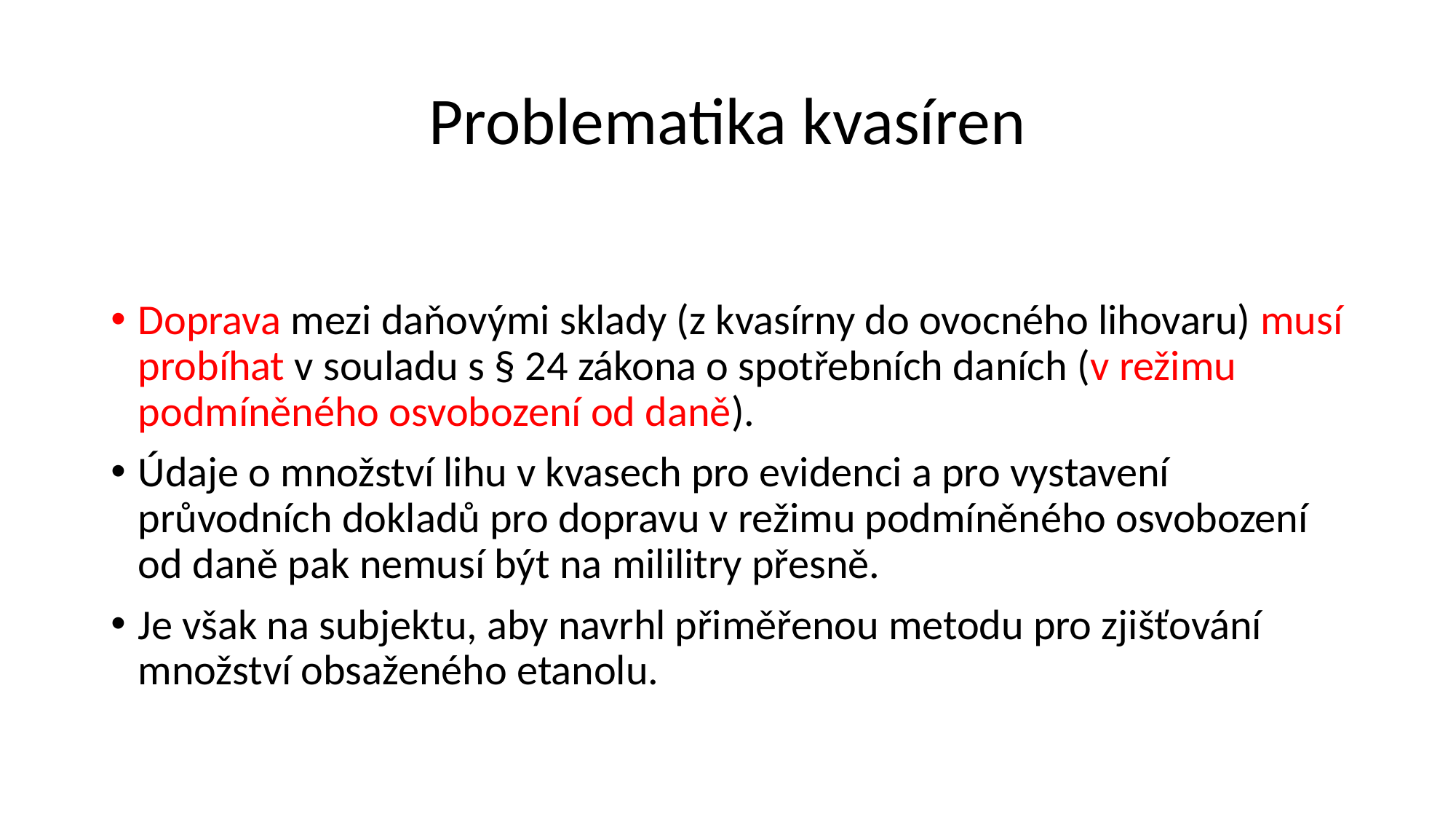

# Problematika kvasíren
Doprava mezi daňovými sklady (z kvasírny do ovocného lihovaru) musí probíhat v souladu s § 24 zákona o spotřebních daních (v režimu podmíněného osvobození od daně).
Údaje o množství lihu v kvasech pro evidenci a pro vystavení průvodních dokladů pro dopravu v režimu podmíněného osvobození od daně pak nemusí být na mililitry přesně.
Je však na subjektu, aby navrhl přiměřenou metodu pro zjišťování množství obsaženého etanolu.